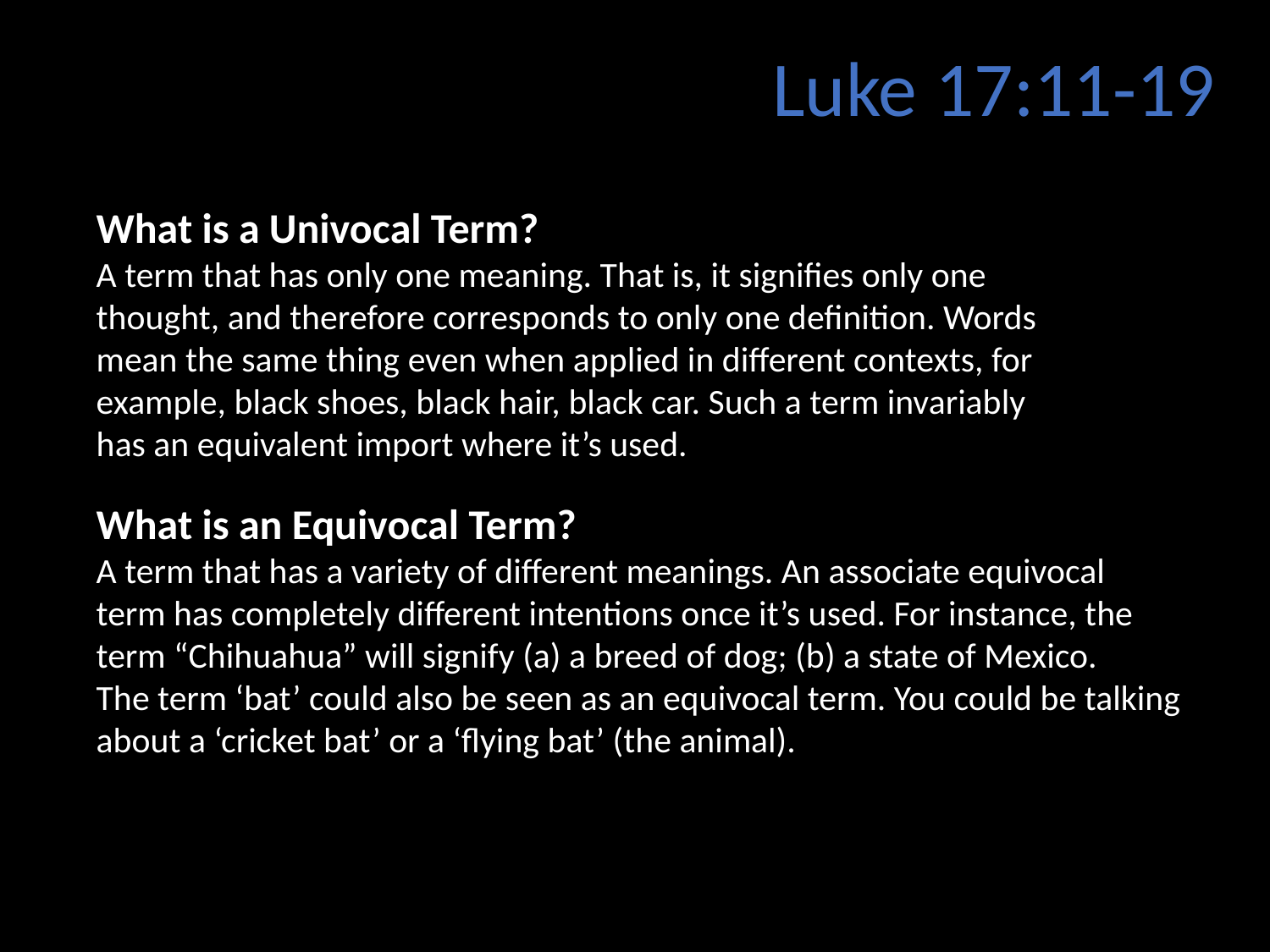

Luke 17:11-19
What is a Univocal Term?
A term that has only one meaning. That is, it signifies only one
thought, and therefore corresponds to only one definition. Words
mean the same thing even when applied in different contexts, for
example, black shoes, black hair, black car. Such a term invariably
has an equivalent import where it’s used.

What is an Equivocal Term?
A term that has a variety of different meanings. An associate equivocal
term has completely different intentions once it’s used. For instance, the
term “Chihuahua” will signify (a) a breed of dog; (b) a state of Mexico.
The term ‘bat’ could also be seen as an equivocal term. You could be talking
about a ‘cricket bat’ or a ‘flying bat’ (the animal).